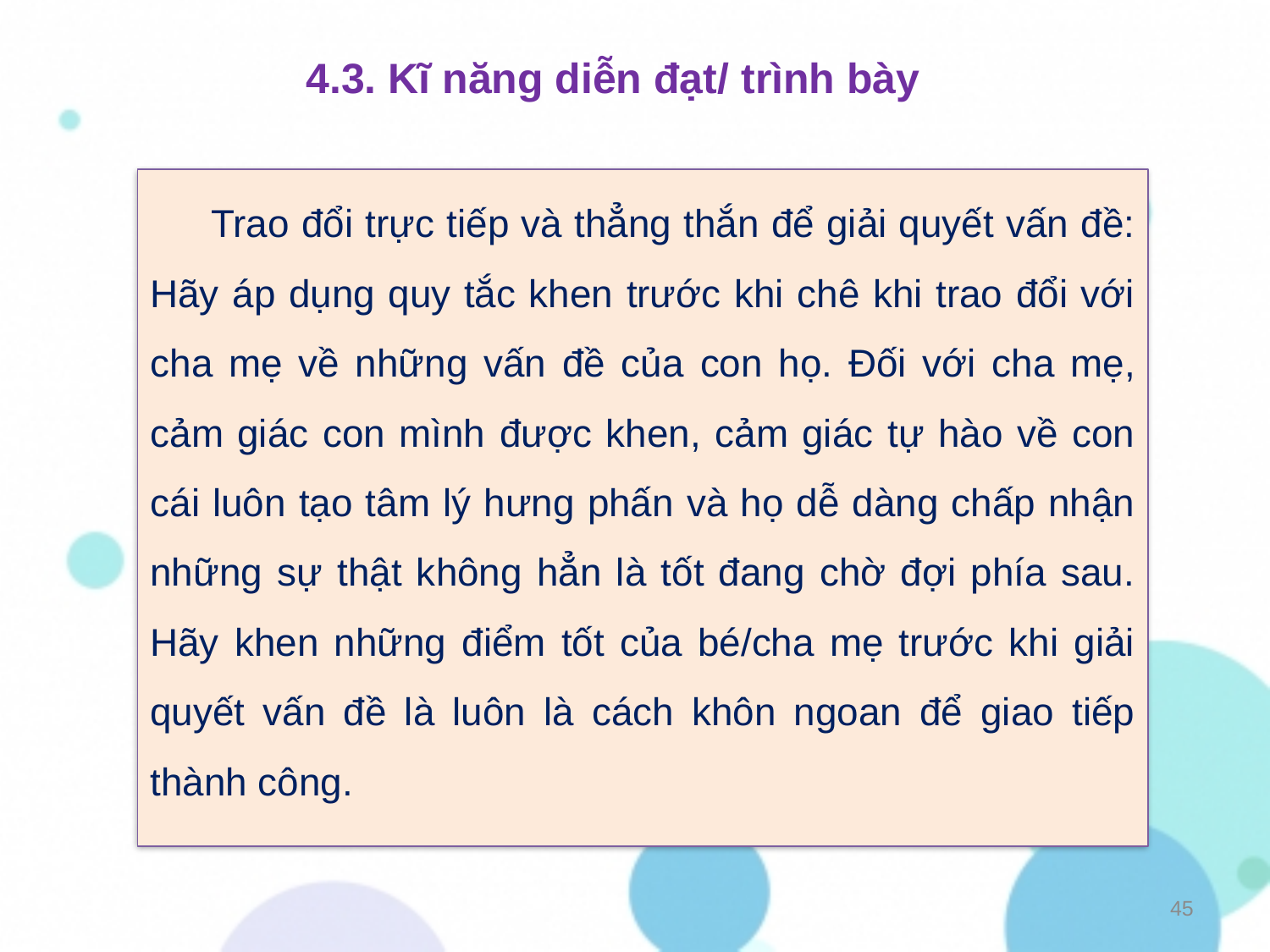

# 4.3. Kĩ năng diễn đạt/ trình bày
     Trao đổi trực tiếp và thẳng thắn để giải quyết vấn đề: Hãy áp dụng quy tắc khen trước khi chê khi trao đổi với cha mẹ về những vấn đề của con họ. Đối với cha mẹ, cảm giác con mình được khen, cảm giác tự hào về con cái luôn tạo tâm lý hưng phấn và họ dễ dàng chấp nhận những sự thật không hẳn là tốt đang chờ đợi phía sau. Hãy khen những điểm tốt của bé/cha mẹ trước khi giải quyết vấn đề là luôn là cách khôn ngoan để giao tiếp thành công.

45